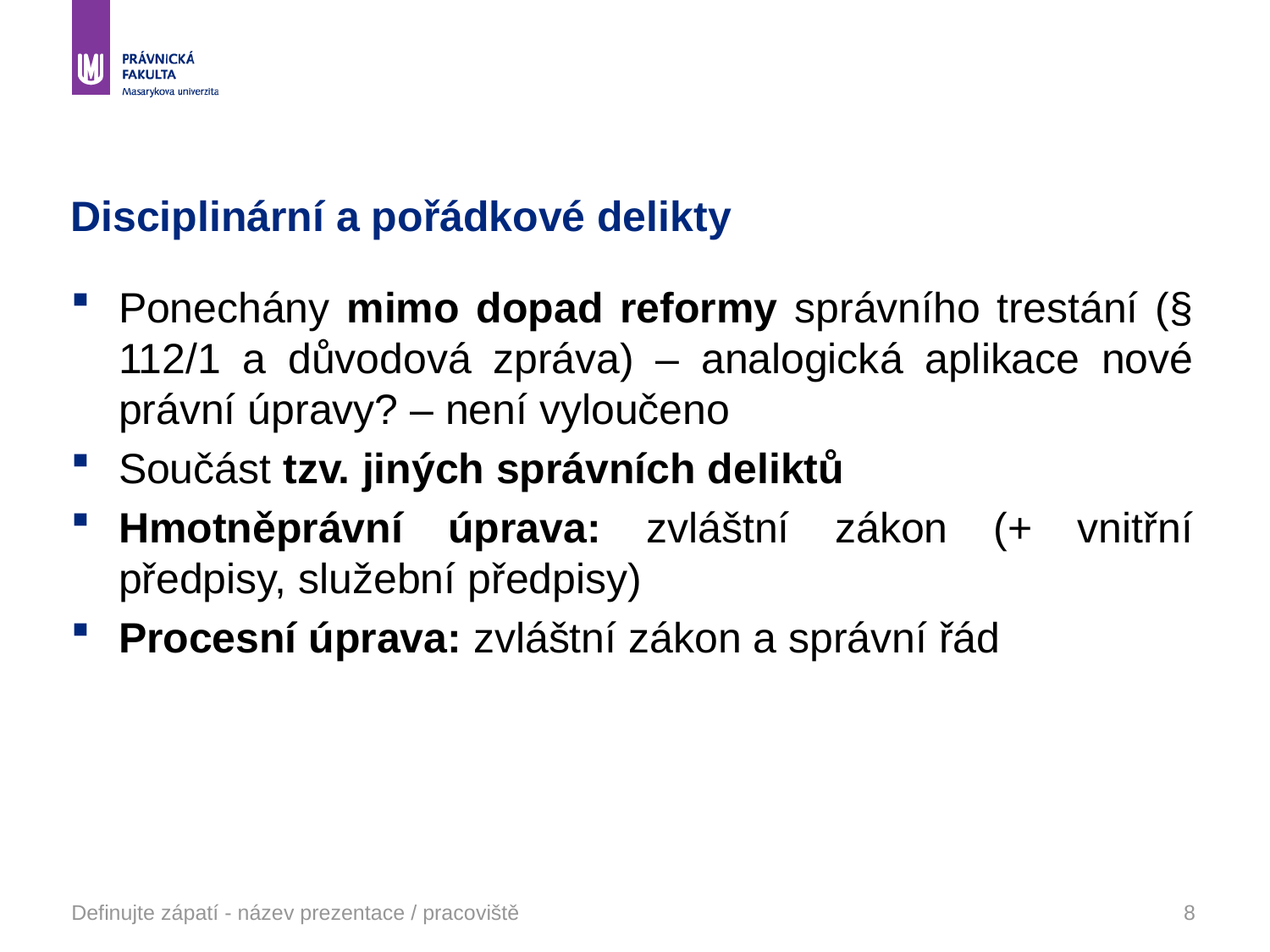

# Disciplinární a pořádkové delikty
Ponechány mimo dopad reformy správního trestání (§ 112/1 a důvodová zpráva) – analogická aplikace nové právní úpravy? – není vyloučeno
Součást tzv. jiných správních deliktů
Hmotněprávní úprava: zvláštní zákon (+ vnitřní předpisy, služební předpisy)
Procesní úprava: zvláštní zákon a správní řád
Definujte zápatí - název prezentace / pracoviště
8